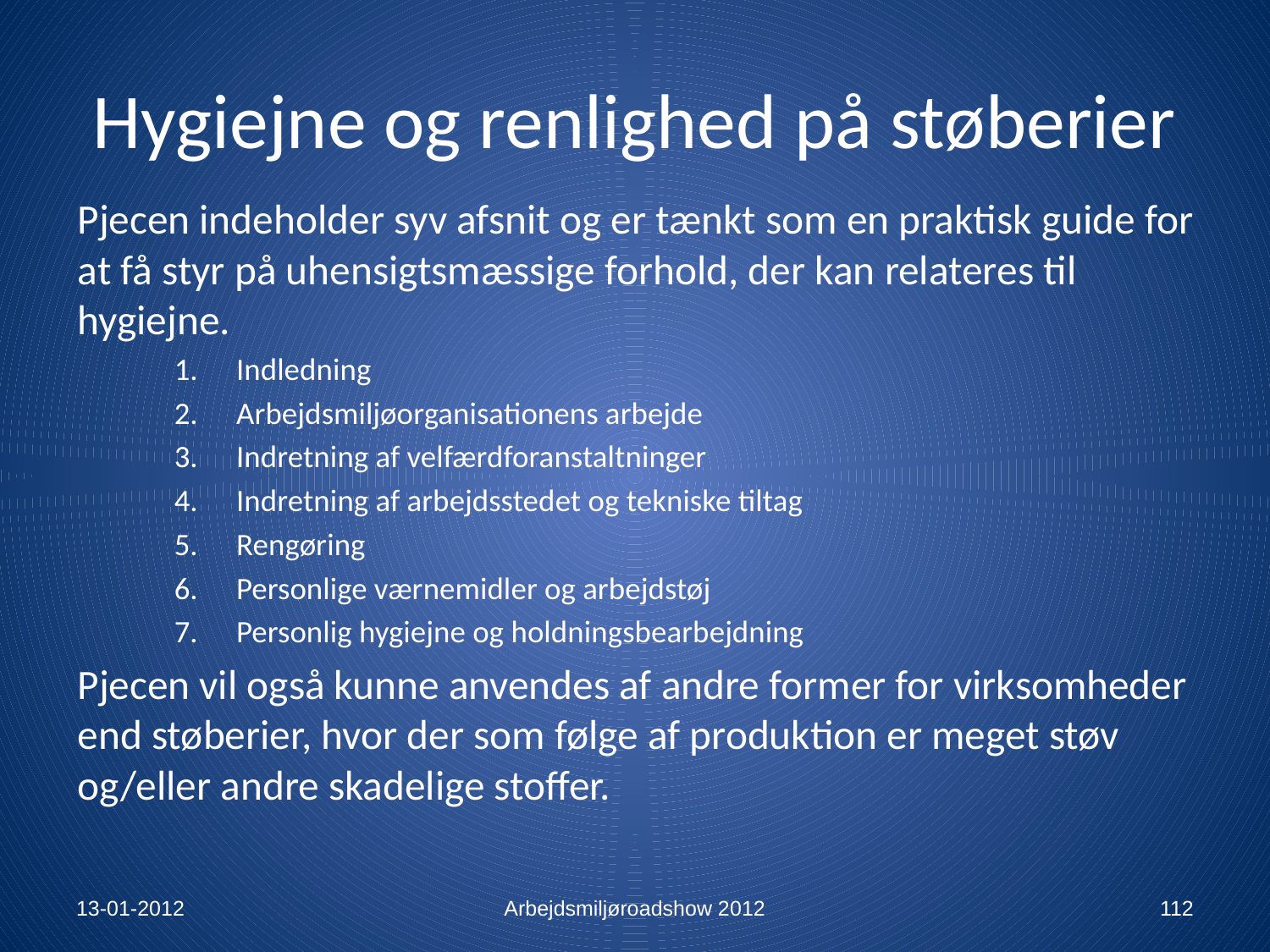

# Hygiejne og renlighed på støberier
Pjecen indeholder syv afsnit og er tænkt som en praktisk guide for at få styr på uhensigtsmæssige forhold, der kan relateres til hygiejne.
Indledning
Arbejdsmiljøorganisationens arbejde
Indretning af velfærdforanstaltninger
Indretning af arbejdsstedet og tekniske tiltag
Rengøring
Personlige værnemidler og arbejdstøj
Personlig hygiejne og holdningsbearbejdning
Pjecen vil også kunne anvendes af andre former for virksomheder end støberier, hvor der som følge af produktion er meget støv og/eller andre skadelige stoffer.

13-01-2012
Arbejdsmiljøroadshow 2012
112